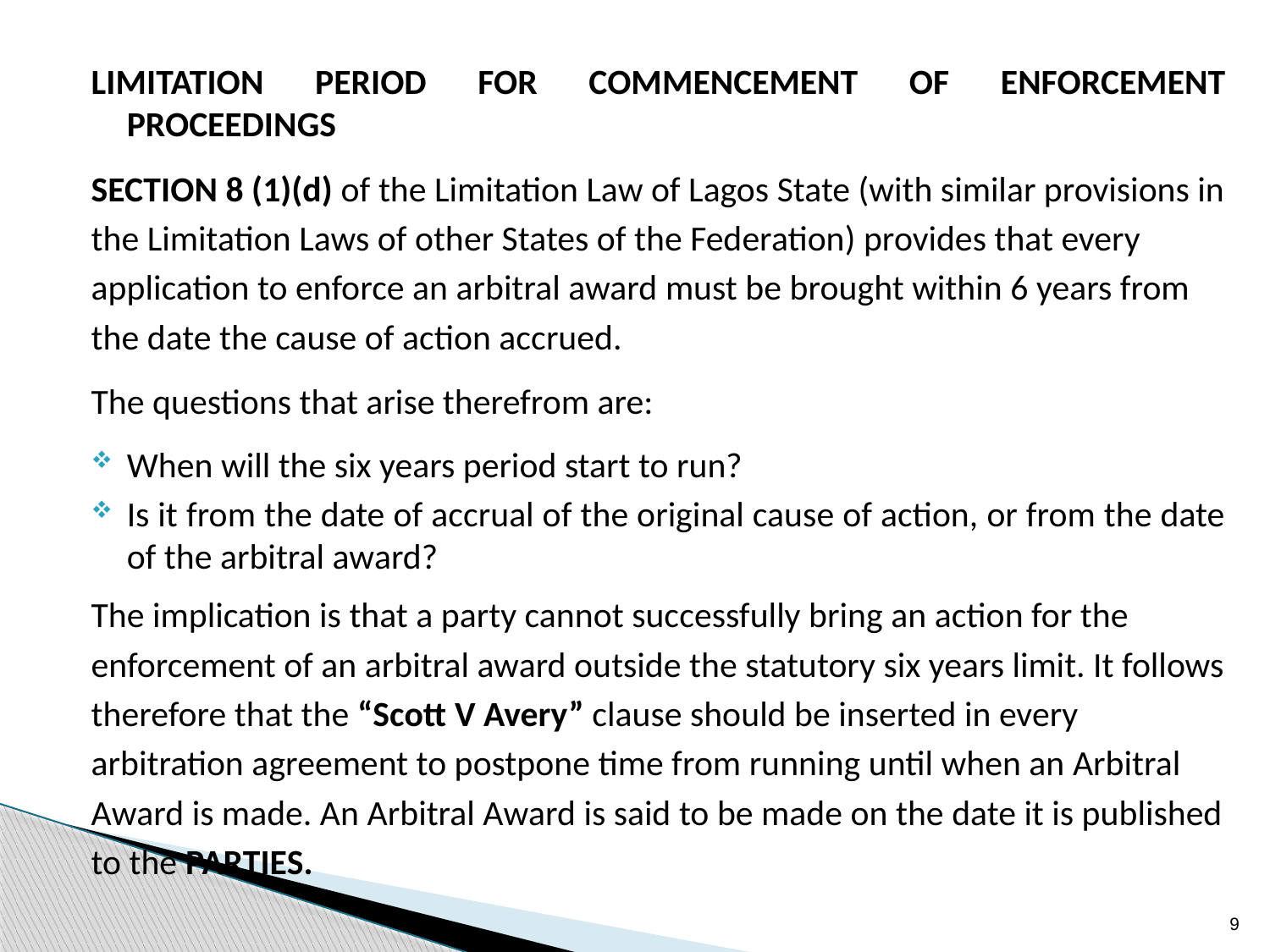

LIMITATION PERIOD FOR COMMENCEMENT OF ENFORCEMENT PROCEEDINGS

SECTION 8 (1)(d) of the Limitation Law of Lagos State (with similar provisions in
the Limitation Laws of other States of the Federation) provides that every
application to enforce an arbitral award must be brought within 6 years from
the date the cause of action accrued.

The questions that arise therefrom are:

When will the six years period start to run?
Is it from the date of accrual of the original cause of action, or from the date of the arbitral award?

The implication is that a party cannot successfully bring an action for the
enforcement of an arbitral award outside the statutory six years limit. It follows
therefore that the “Scott V Avery” clause should be inserted in every
arbitration agreement to postpone time from running until when an Arbitral
Award is made. An Arbitral Award is said to be made on the date it is published
to the PARTIES.

9